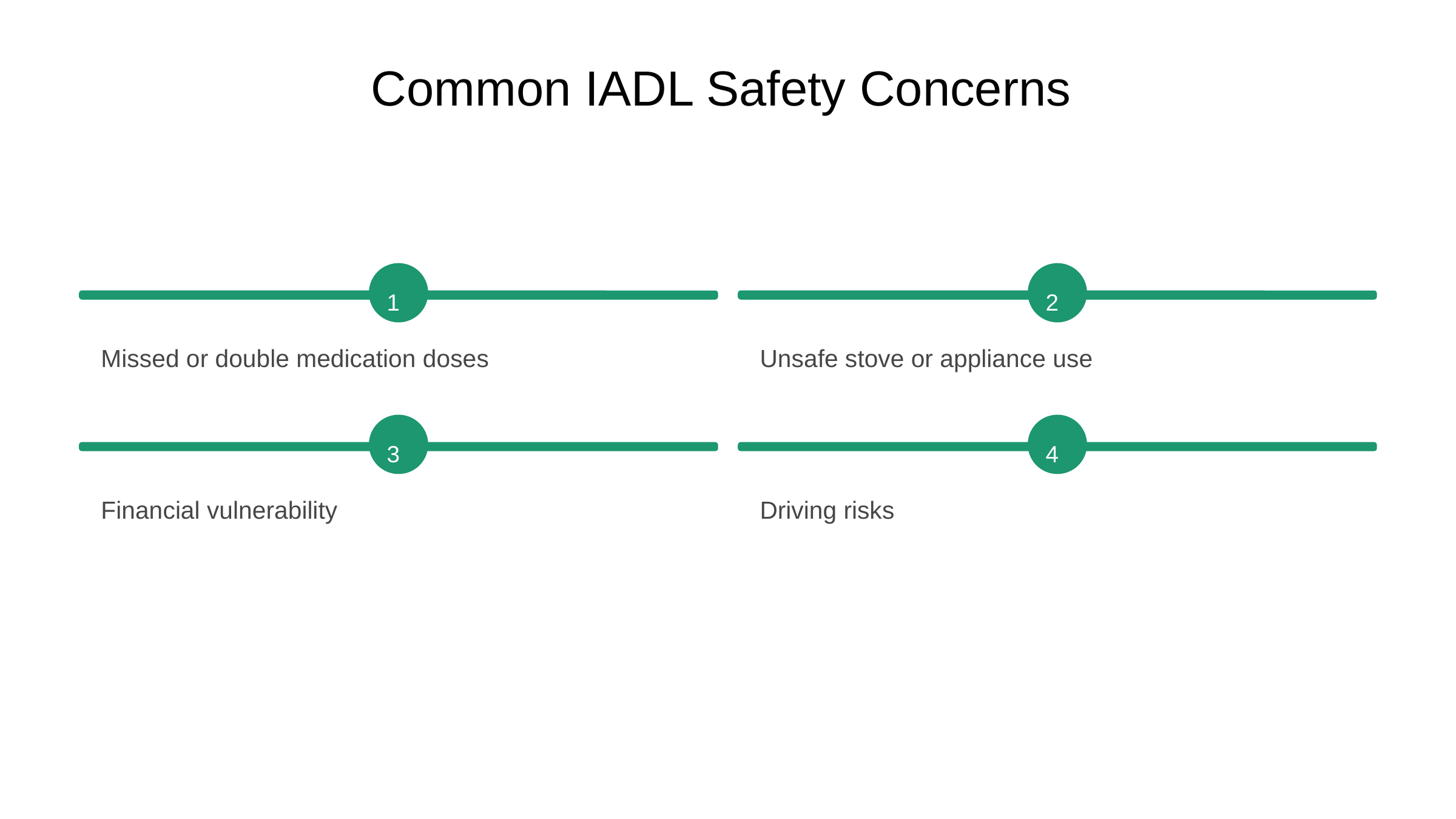

Common IADL Safety Concerns

1
2

Missed or double medication doses
Unsafe stove or appliance use

3
4

Financial vulnerability
Driving risks